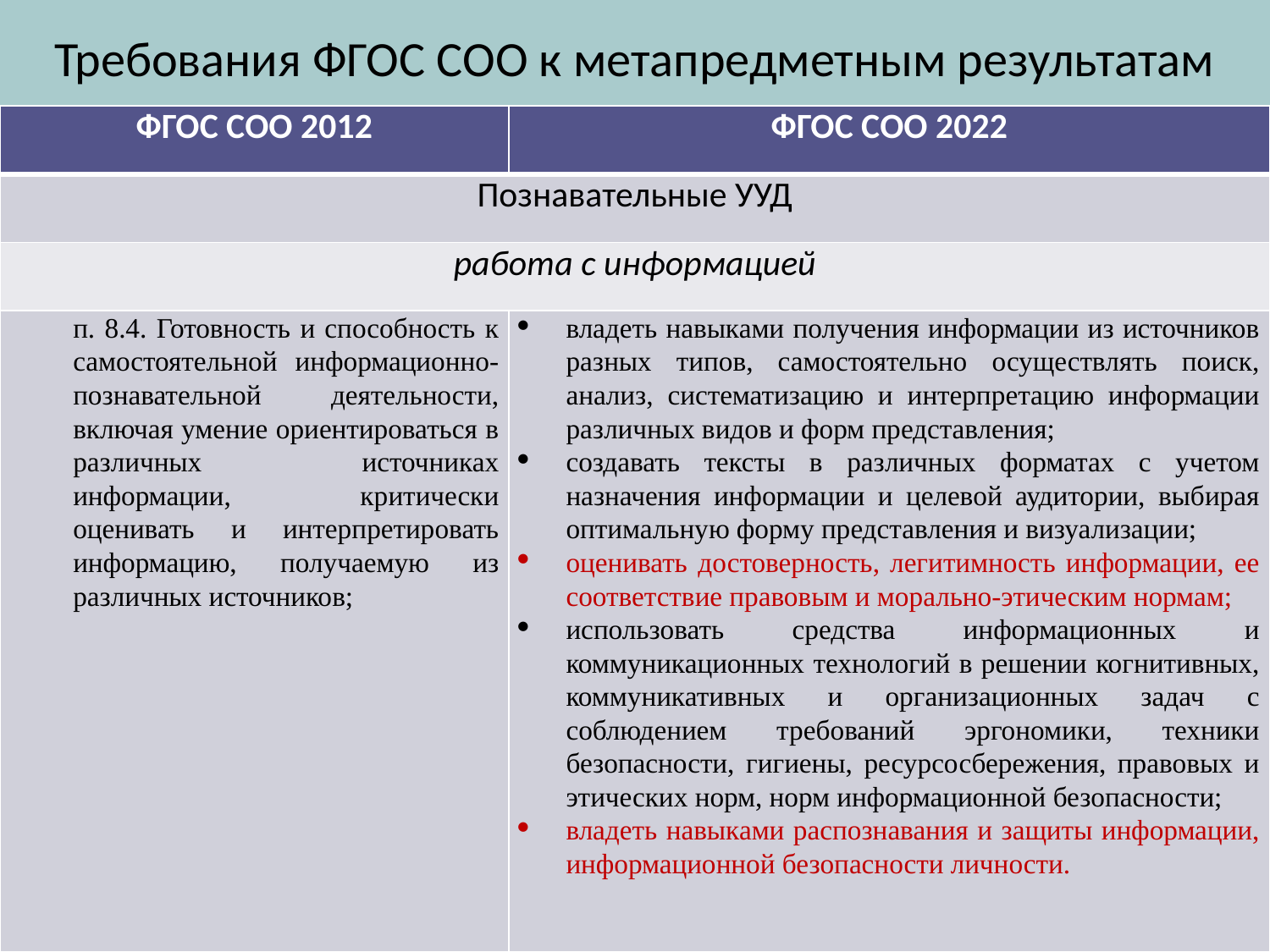

Требования ФГОС СОО к метапредметным результатам
| ФГОС СОО 2012 | ФГОС СОО 2022 |
| --- | --- |
| Познавательные УУД |  |
| работа с информацией |  |
| п. 8.4. Готовность и способность к самостоятельной информационно-познавательной деятельности, включая умение ориентироваться в различных источниках информации, критически оценивать и интерпретировать информацию, получаемую из различных источников; | владеть навыками получения информации из источников разных типов, самостоятельно осуществлять поиск, анализ, систематизацию и интерпретацию информации различных видов и форм представления; создавать тексты в различных форматах с учетом назначения информации и целевой аудитории, выбирая оптимальную форму представления и визуализации; оценивать достоверность, легитимность информации, ее соответствие правовым и морально-этическим нормам; использовать средства информационных и коммуникационных технологий в решении когнитивных, коммуникативных и организационных задач с соблюдением требований эргономики, техники безопасности, гигиены, ресурсосбережения, правовых и этических норм, норм информационной безопасности; владеть навыками распознавания и защиты информации, информационной безопасности личности. |